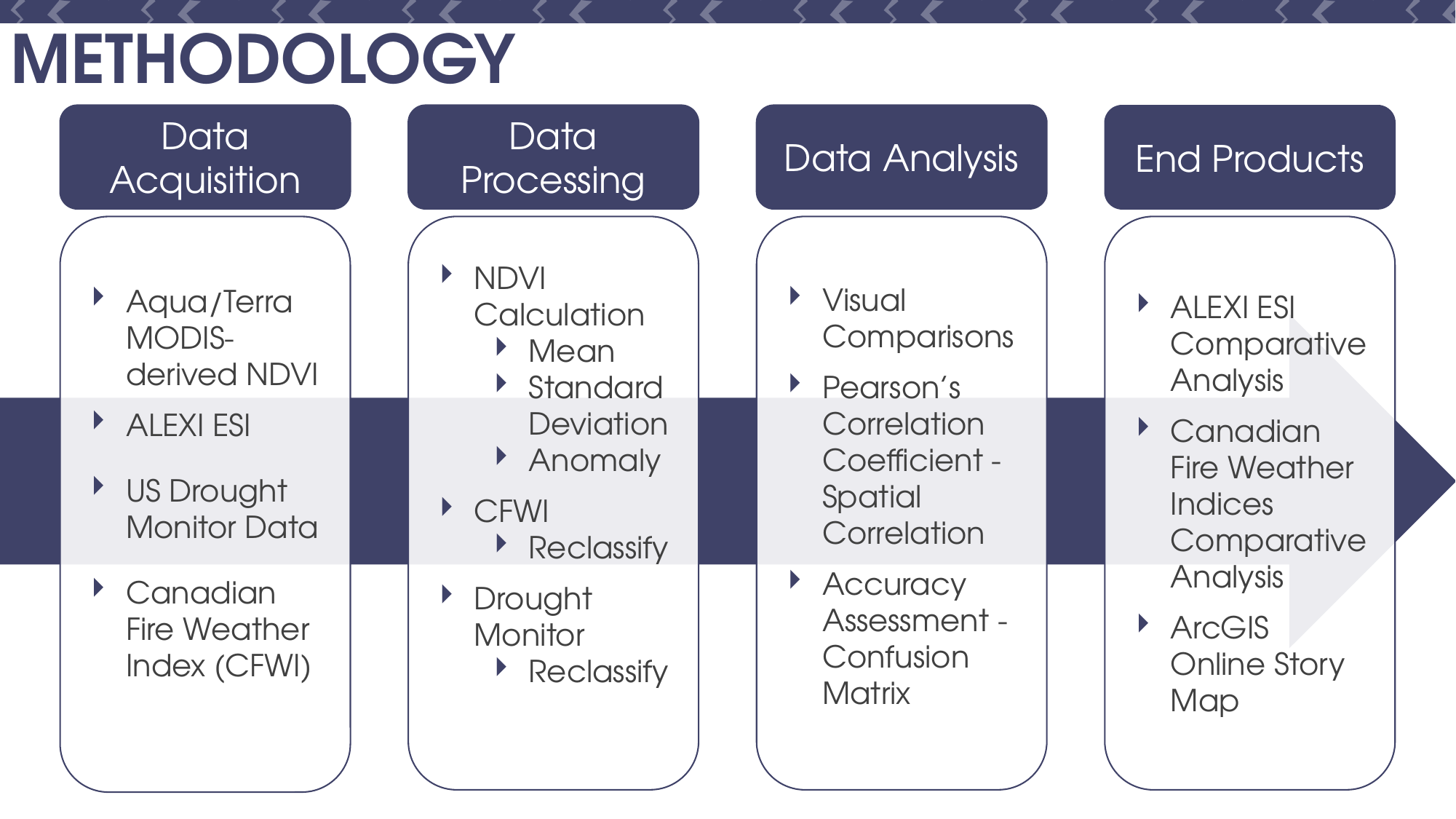

METHODOLOGY
Data Acquisition
Aqua/Terra MODIS-derived NDVI

ALEXI ESI

US Drought Monitor Data

Canadian Fire Weather Index (CFWI)

Data Processing
NDVI Calculation
Mean
Standard Deviation
Anomaly

CFWI
Reclassify

Drought Monitor
Reclassify

Data Analysis
Visual Comparisons

Pearson’s Correlation Coefficient -Spatial Correlation

Accuracy Assessment -Confusion Matrix

End Products
ALEXI ESI Comparative Analysis

Canadian Fire Weather Indices Comparative Analysis

ArcGIS Online Story Map